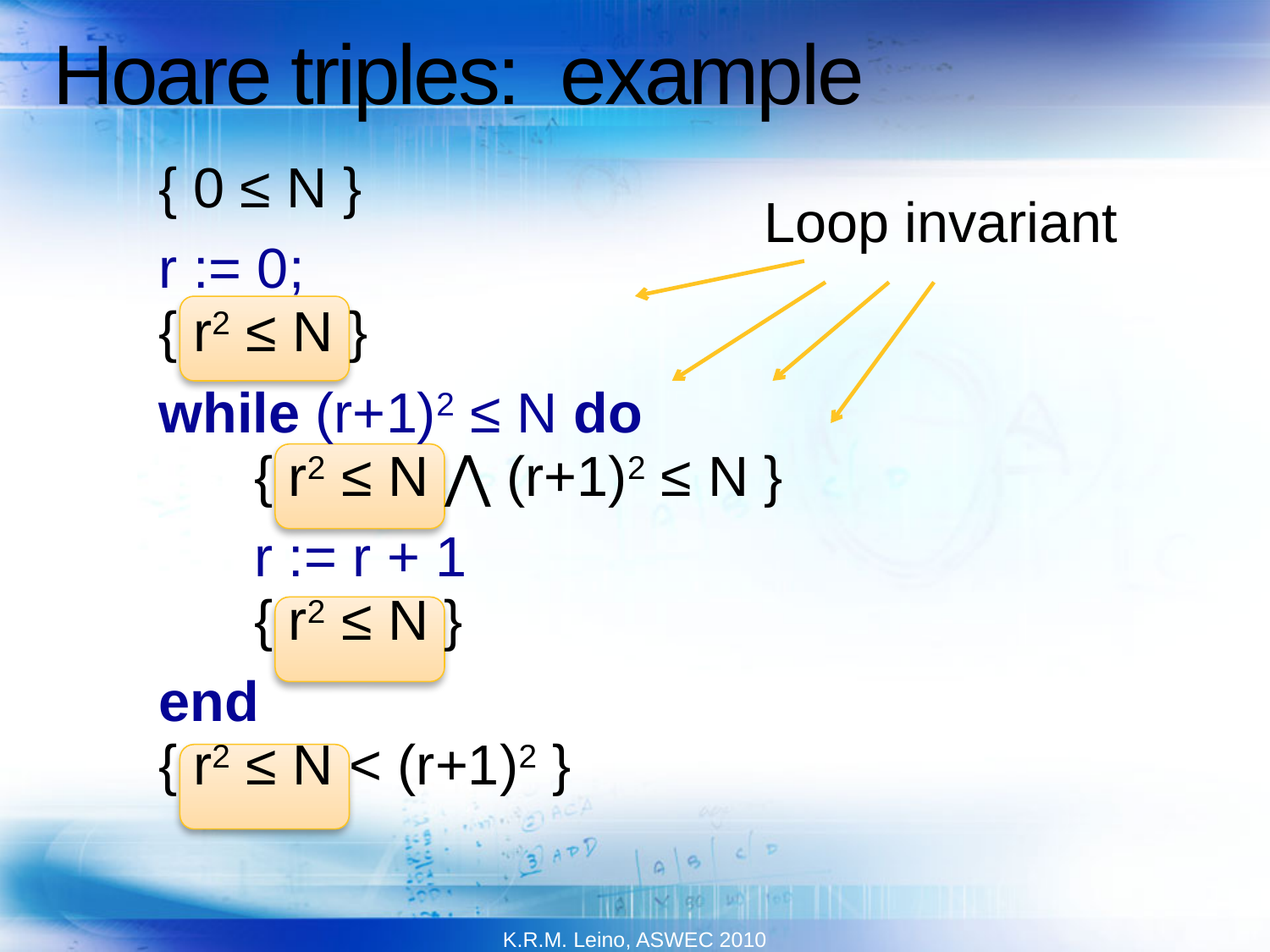

# Hoare triples:  example
{ 0 ≤ N }

{ r2 ≤ N }

 	{ r2 ≤ N ⋀ (r+1)2 ≤ N }

 	{ r2 ≤ N }

{ r2 ≤ N < (r+1)2 }

r := 0;

while (r+1)2 ≤ N do

 	r := r + 1

end

Loop invariant

K.R.M. Leino, ASWEC 2010